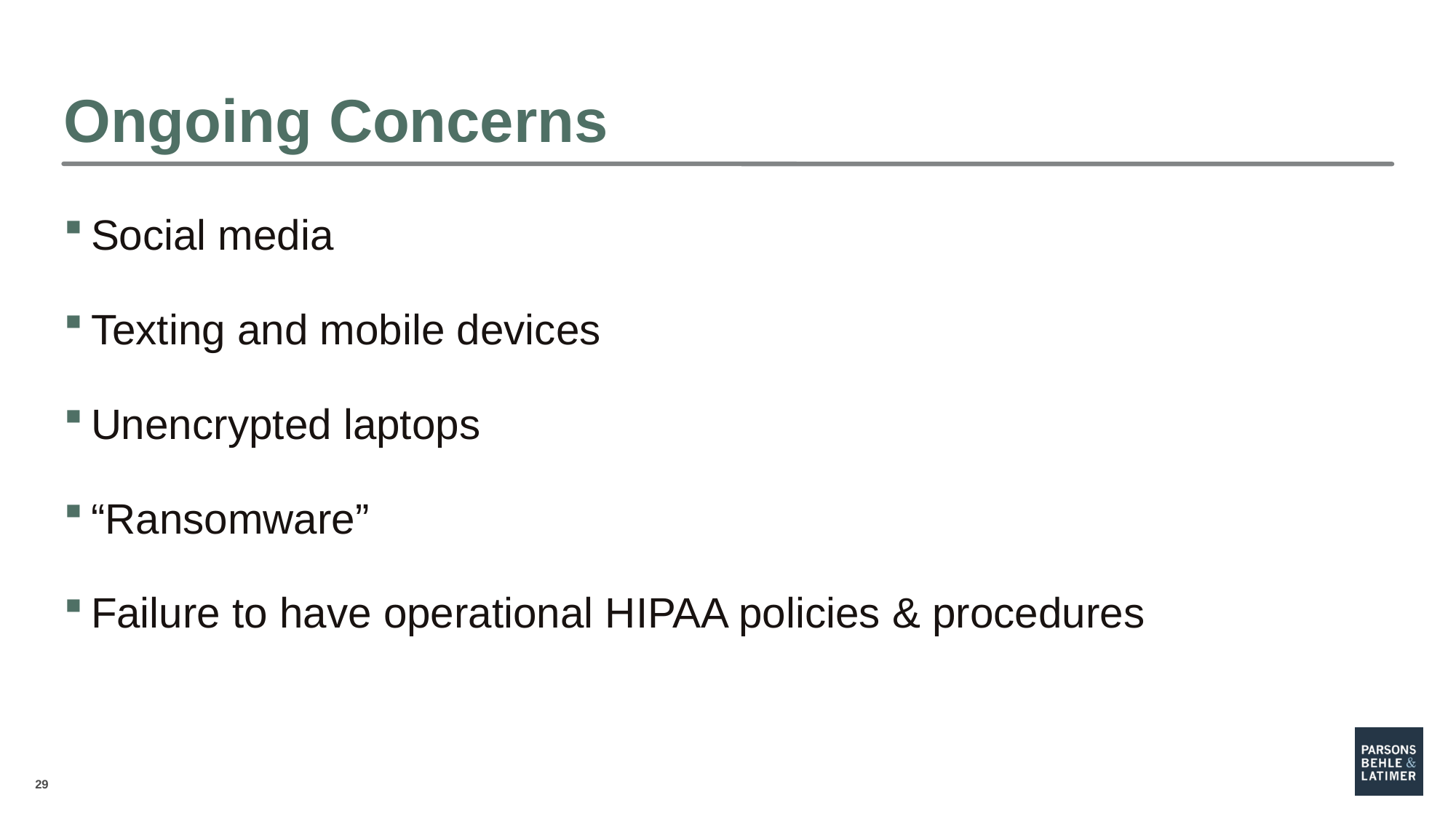

# Ongoing Concerns
Social media
Texting and mobile devices
Unencrypted laptops
“Ransomware”
Failure to have operational HIPAA policies & procedures